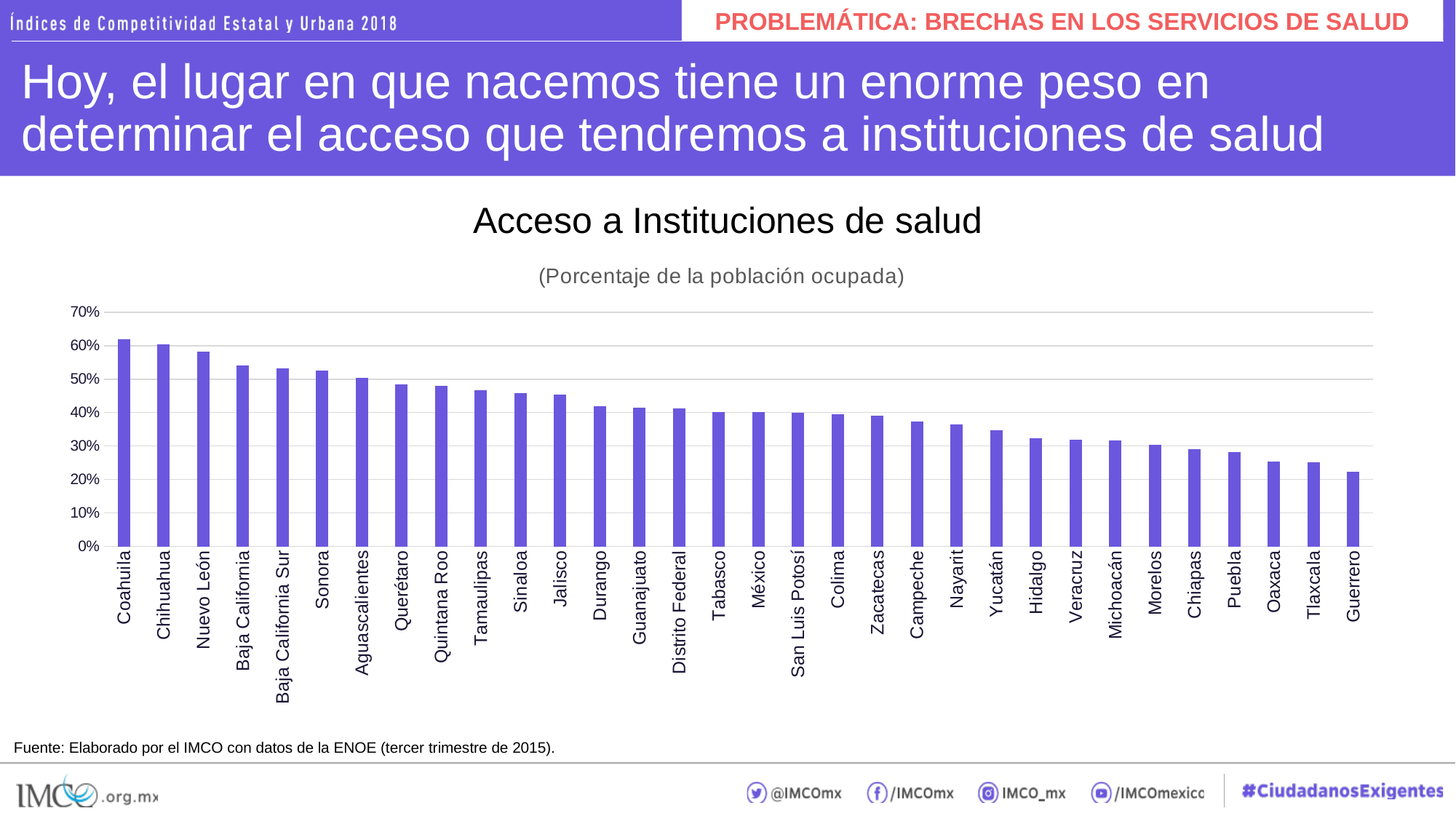

PROBLEMÁTICA: BRECHAS EN LOS SERVICIOS DE SALUD
# Hoy, el lugar en que nacemos tiene un enorme peso en determinar el acceso que tendremos a instituciones de salud
Acceso a Instituciones de salud

### Chart: (Porcentaje de la población ocupada)

| Category |  |
|---|---|
| Coahuila | 0.619793656858999 |
| Chihuahua | 0.604807496435119 |
| Nuevo León | 0.58247168882324 |
| Baja California | 0.540971168437026 |
| Baja California Sur | 0.531180675375894 |
| Sonora | 0.526272577996716 |
| Aguascalientes | 0.503993610223642 |
| Querétaro | 0.485094850948509 |
| Quintana Roo | 0.480188477189977 |
| Tamaulipas | 0.467139578552055 |
| Sinaloa | 0.458462132921175 |
| Jalisco | 0.45273631840796 |
| Durango | 0.41809190191634 |
| Guanajuato | 0.414787134659015 |
| Distrito Federal | 0.41309602285212 |
| Tabasco | 0.401803607214429 |
| México | 0.401296176279974 |
| San Luis Potosí | 0.399690761499807 |
| Colima | 0.394909524756413 |
| Zacatecas | 0.391353596375307 |
| Campeche | 0.373445647813879 |
| Nayarit | 0.363843092666288 |
| Yucatán | 0.347701149425287 |
| Hidalgo | 0.322163819535699 |
| Veracruz | 0.319164802386279 |
| Michoacán | 0.317179779551501 |
| Morelos | 0.30346887204227 |
| Chiapas | 0.291645222165037 |
| Puebla | 0.282414536495226 |
| Oaxaca | 0.253997033130048 |
| Tlaxcala | 0.250843421313753 |
| Guerrero | 0.223866256725596 |
Fuente: Elaborado por el IMCO con datos de la ENOE (tercer trimestre de 2015).